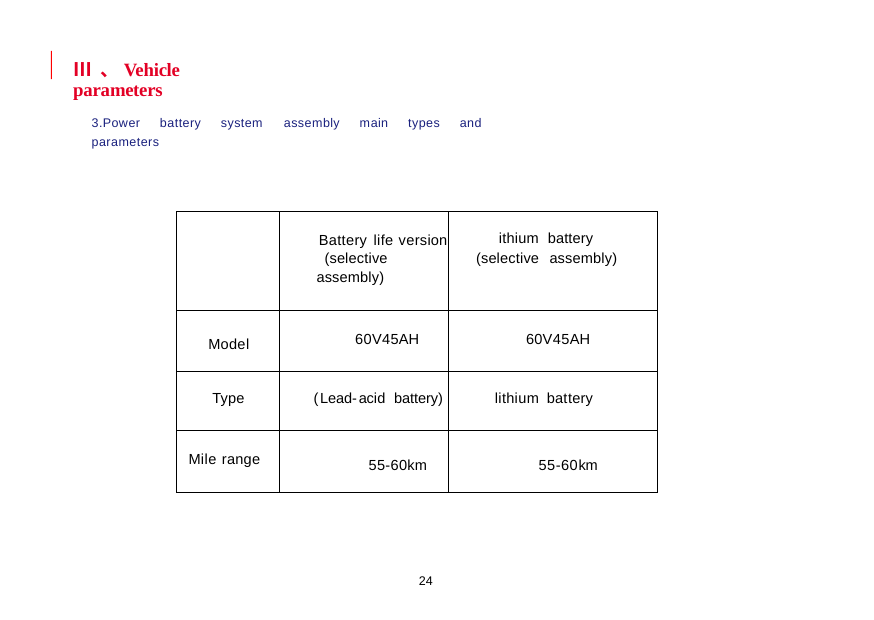

Ⅲ 、Vehicle             parameters

3.Power     battery     system     assembly     main     types     and     parameters
|  | Battery life version (selective assembly) | ithium battery (selective assembly) |
| --- | --- | --- |
| Model | 60V45AH | 60V45AH |
| Type | (Lead-acid battery) | lithium battery |
| Mile range | 55-60km | 55-60km |

24